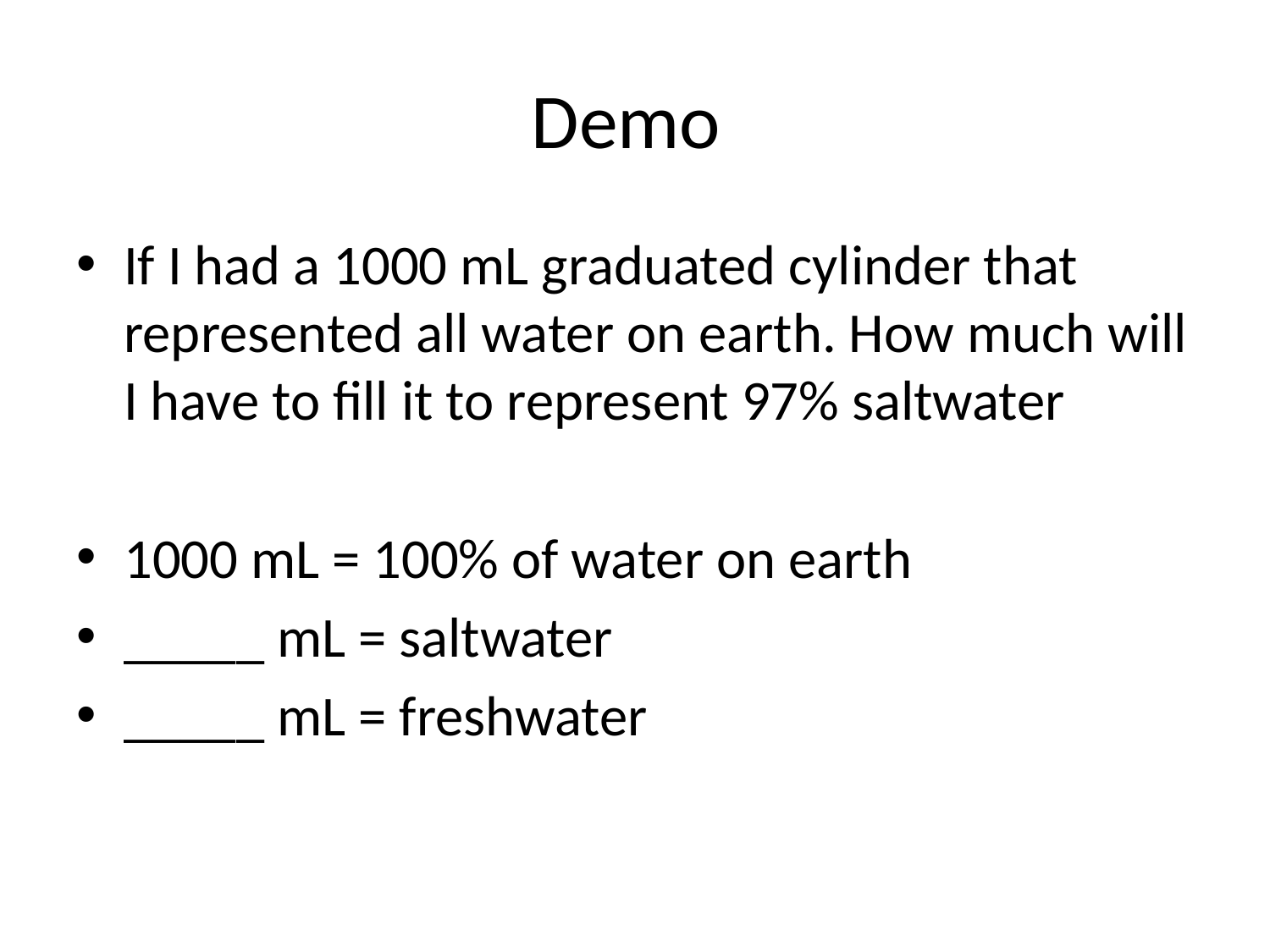

# Demo
If I had a 1000 mL graduated cylinder that represented all water on earth. How much will I have to fill it to represent 97% saltwater

1000 mL = 100% of water on earth
_____ mL = saltwater
_____ mL = freshwater